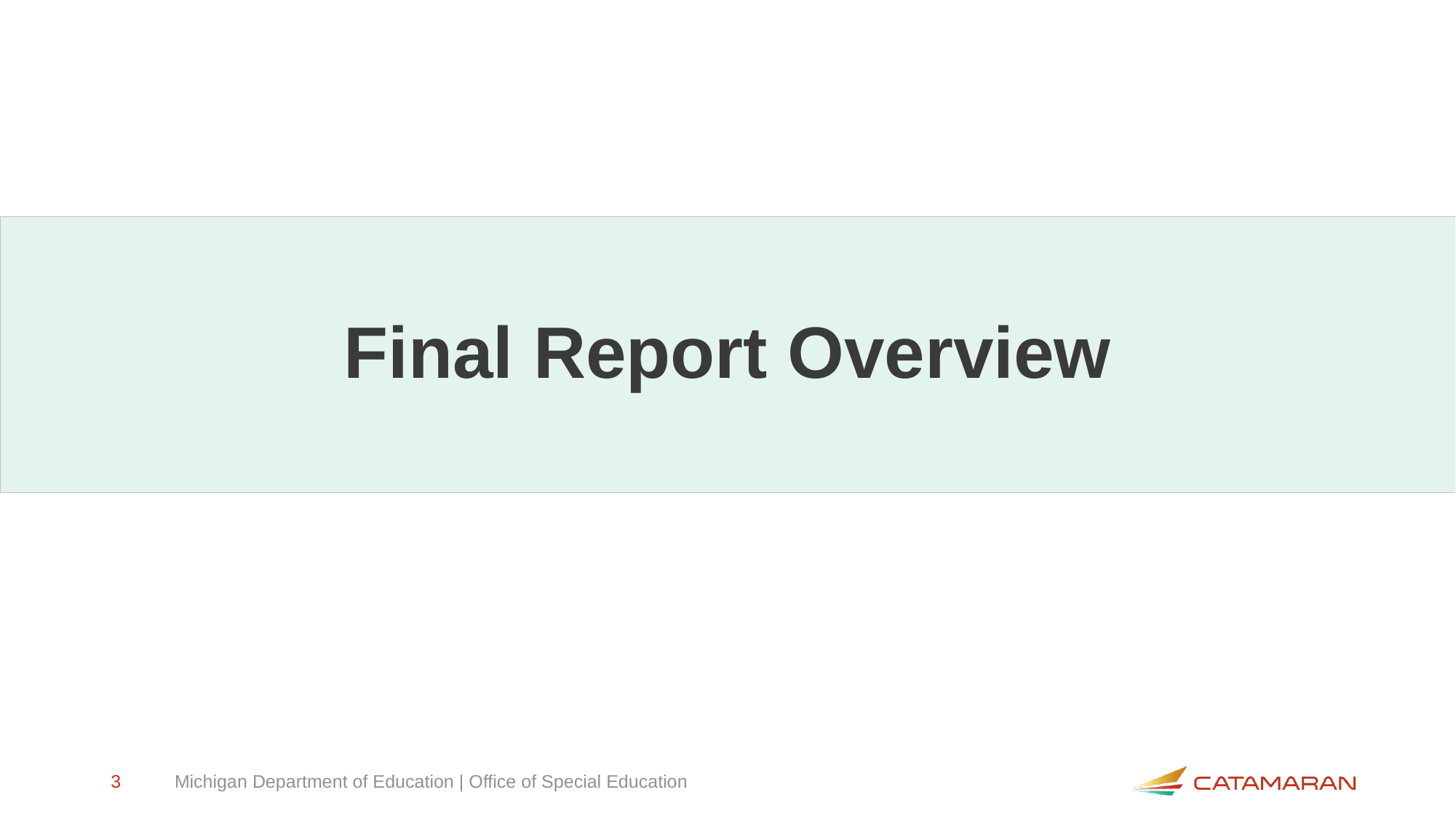

# Final Report Overview
3
Michigan Department of Education | Office of Special Education